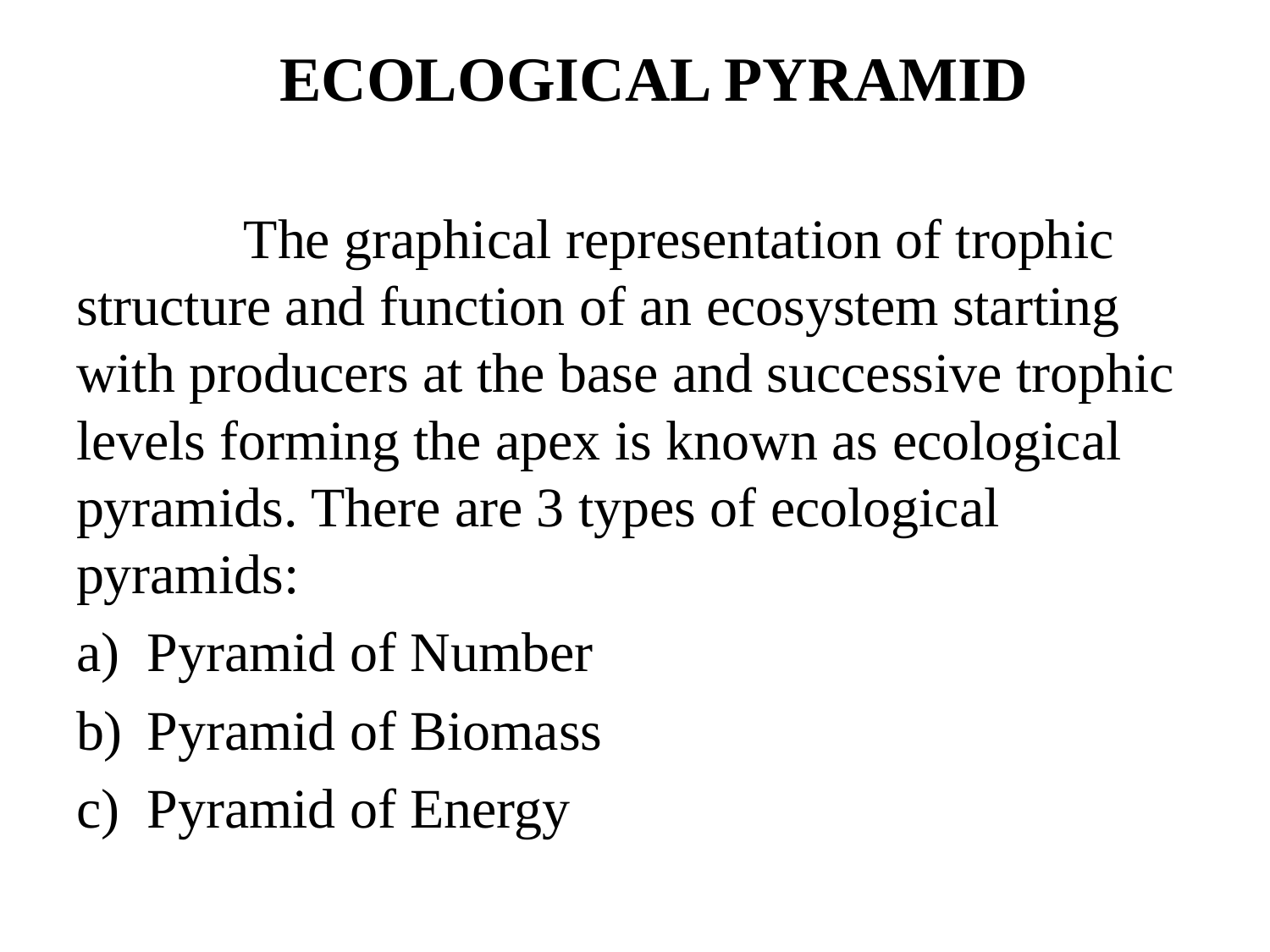

ECOLOGICAL PYRAMID

            The graphical representation of trophic structure and function of an ecosystem starting with producers at the base and successive trophic levels forming the apex is known as ecological pyramids. There are 3 types of ecological pyramids:
Pyramid of Number
Pyramid of Biomass
Pyramid of Energy
#